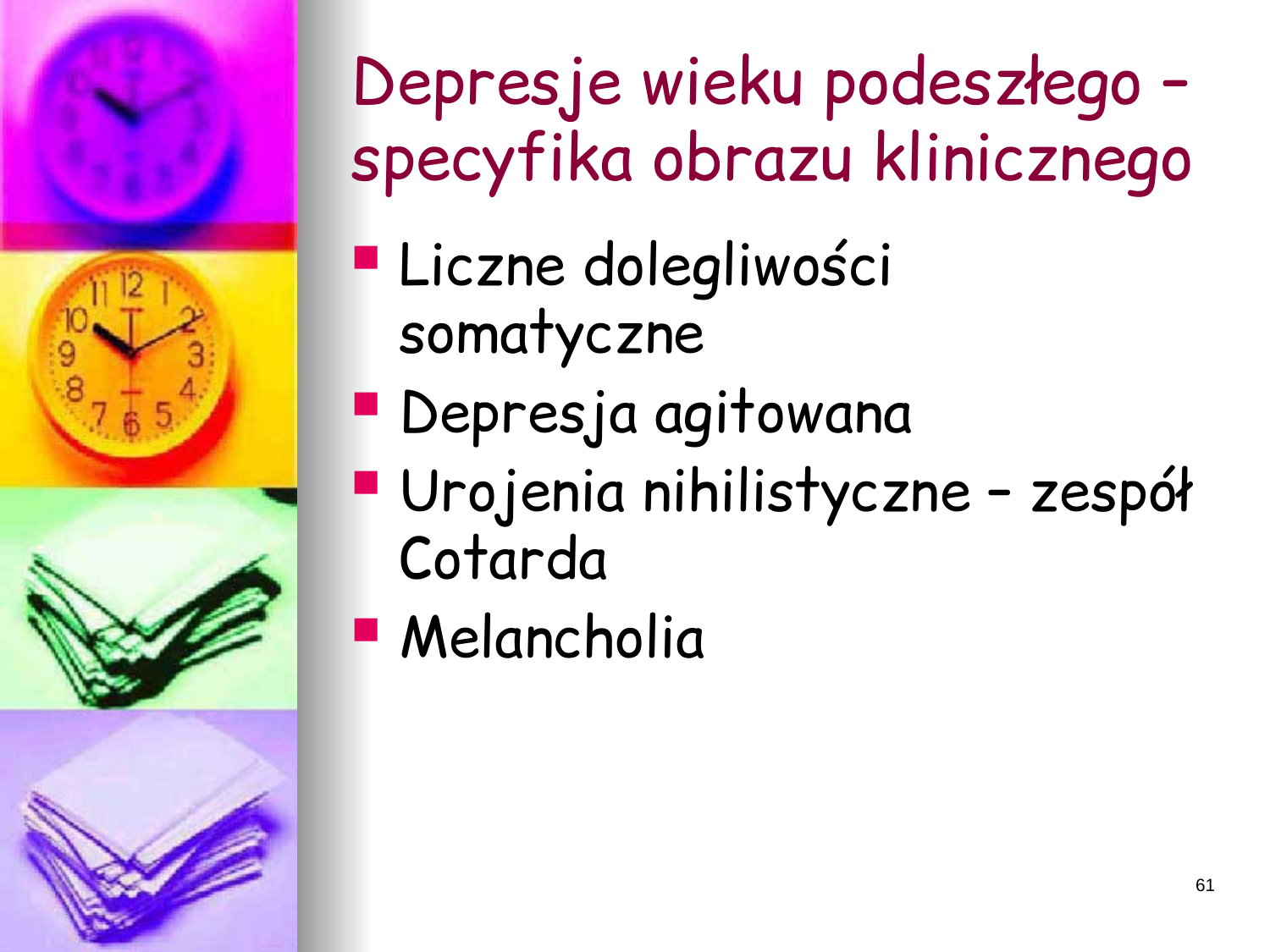

# Depresje wieku podeszłego – specyfika obrazu klinicznego
Liczne dolegliwości somatyczne
Depresja agitowana
Urojenia nihilistyczne – zespół Cotarda
Melancholia
61